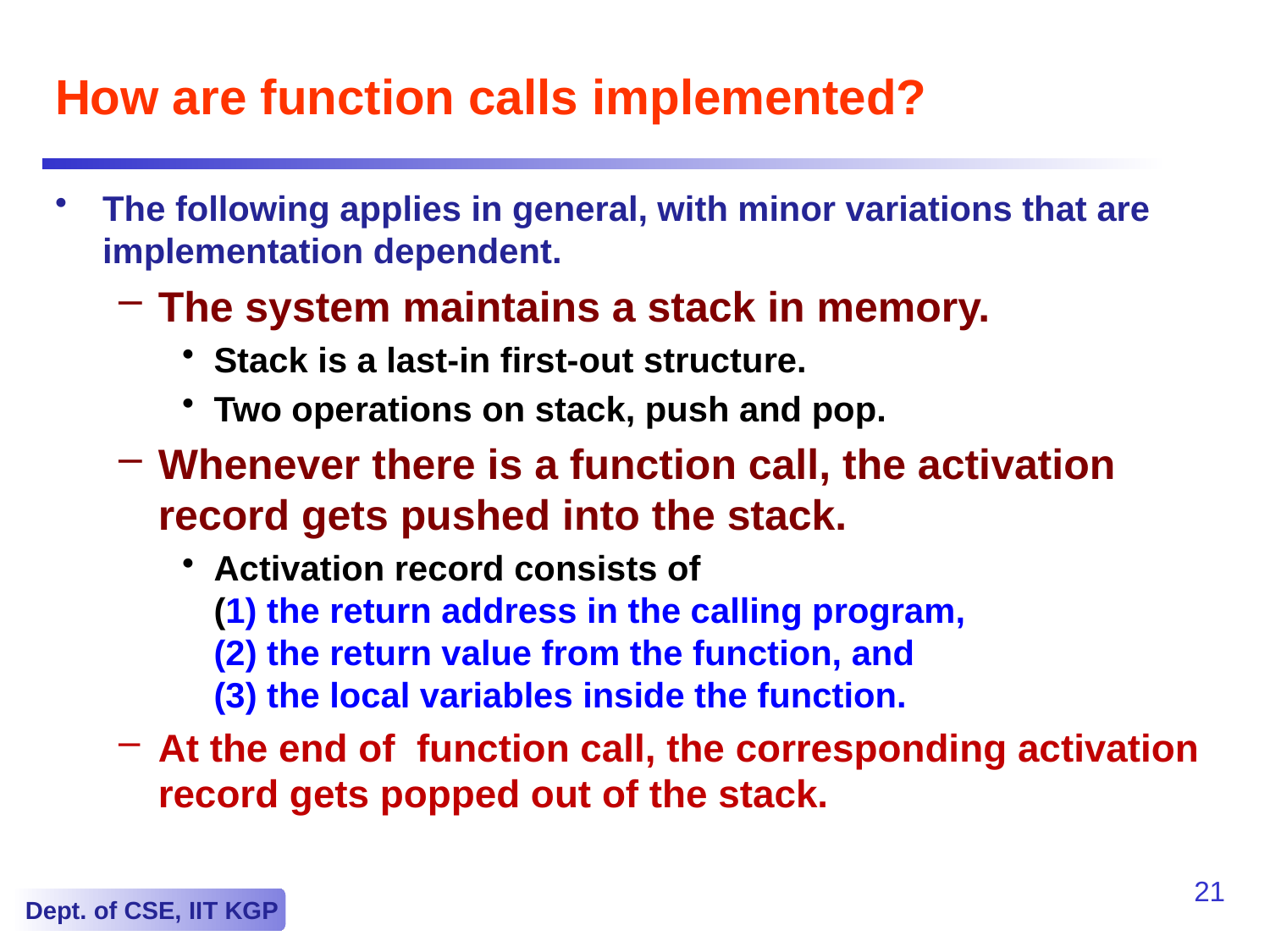

# How are function calls implemented?
The following applies in general, with minor variations that are implementation dependent.
The system maintains a stack in memory.
Stack is a last-in first-out structure.
Two operations on stack, push and pop.
Whenever there is a function call, the activation record gets pushed into the stack.
Activation record consists of
(1) the return address in the calling program,
(2) the return value from the function, and
(3) the local variables inside the function.
At the end of  function call, the corresponding activation record gets popped out of the stack.
21